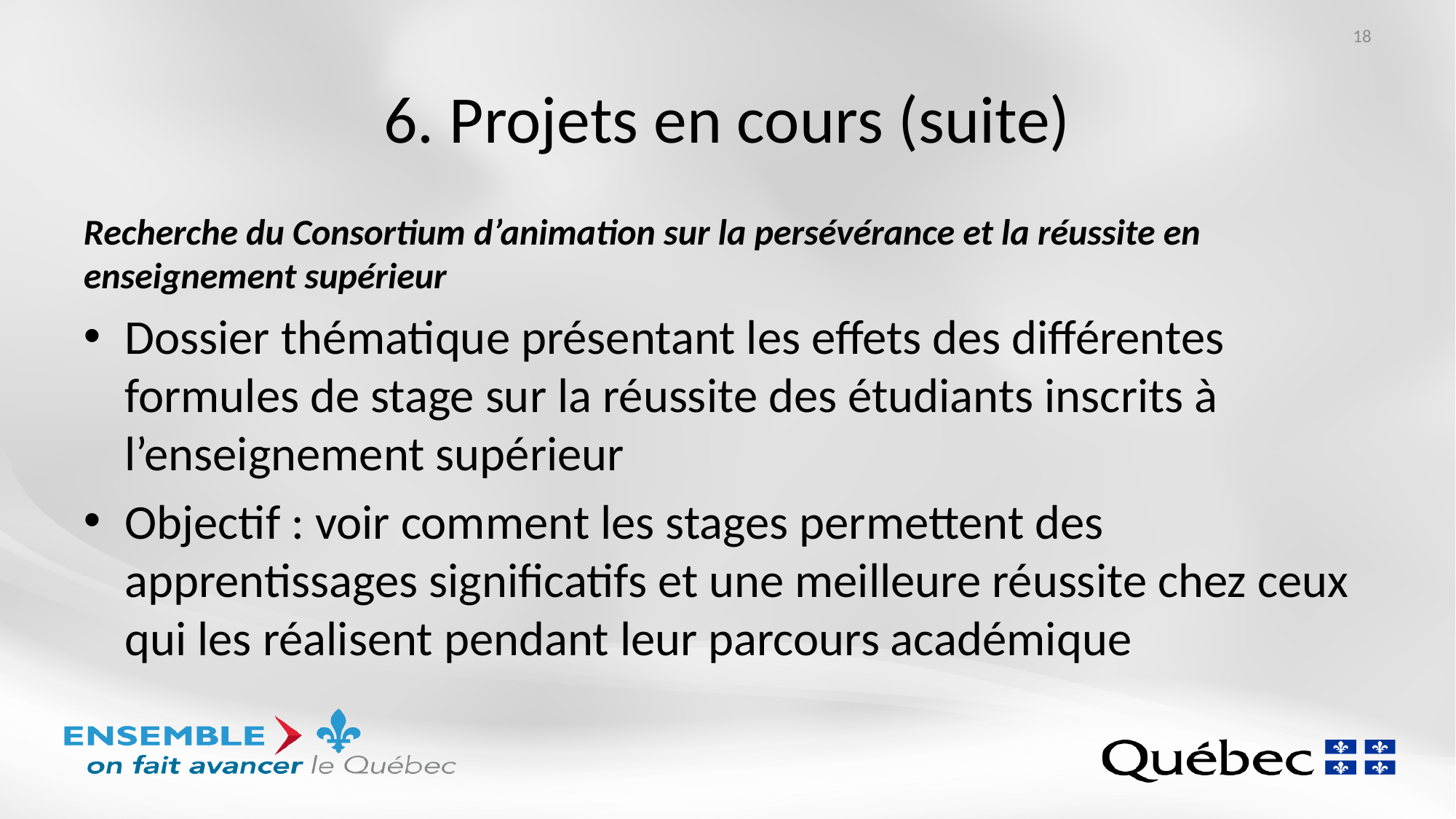

18
# 6. Projets en cours (suite)
Recherche du Consortium d’animation sur la persévérance et la réussite en enseignement supérieur
Dossier thématique présentant les effets des différentes formules de stage sur la réussite des étudiants inscrits à l’enseignement supérieur
Objectif : voir comment les stages permettent des apprentissages significatifs et une meilleure réussite chez ceux qui les réalisent pendant leur parcours académique